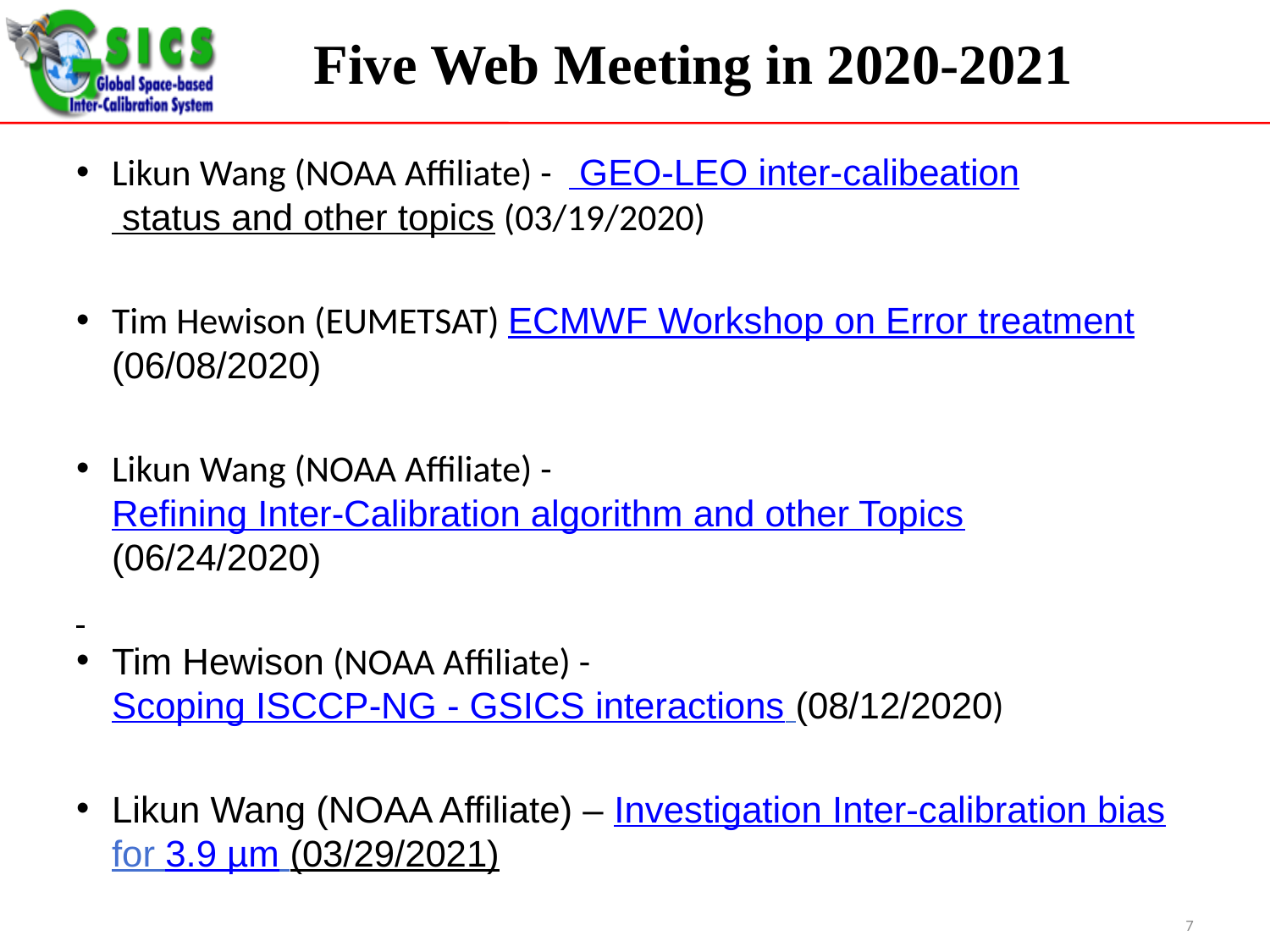

# Five Web Meeting in 2020-2021
Likun Wang (NOAA Affiliate) -   GEO-LEO inter-calibeation status and other topics (03/19/2020)

Tim Hewison (EUMETSAT) ECMWF Workshop on Error treatment (06/08/2020)

Likun Wang (NOAA Affiliate) - Refining Inter-Calibration algorithm and other Topics  (06/24/2020)

Tim Hewison (NOAA Affiliate) - Scoping ISCCP-NG - GSICS interactions (08/12/2020)

Likun Wang (NOAA Affiliate) – Investigation Inter-calibration bias for 3.9 µm (03/29/2021)

7